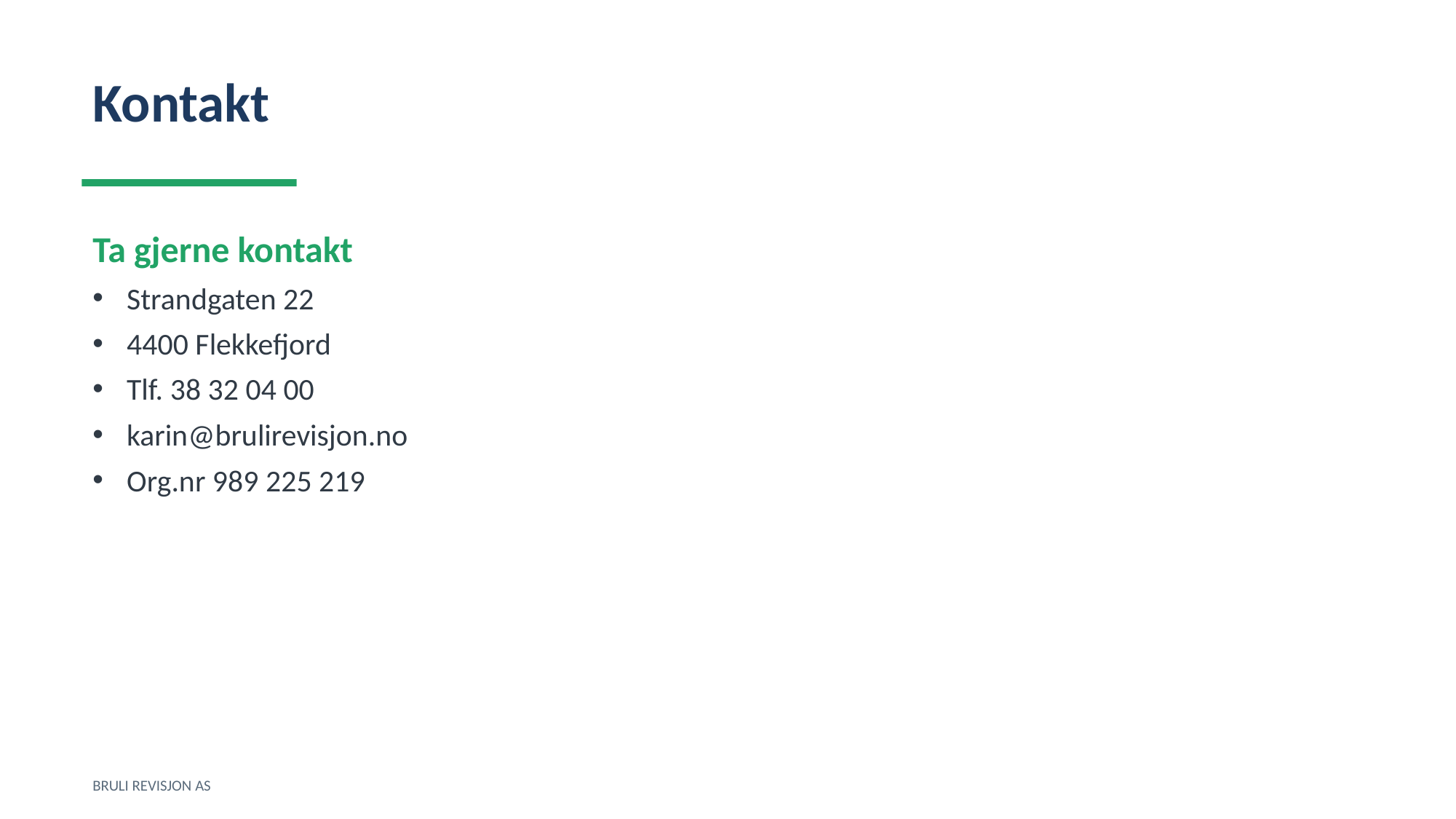

Kontakt

Ta gjerne kontakt
Strandgaten 22
4400 Flekkefjord
Tlf. 38 32 04 00
karin@brulirevisjon.no
Org.nr 989 225 219
BRULI REVISJON AS